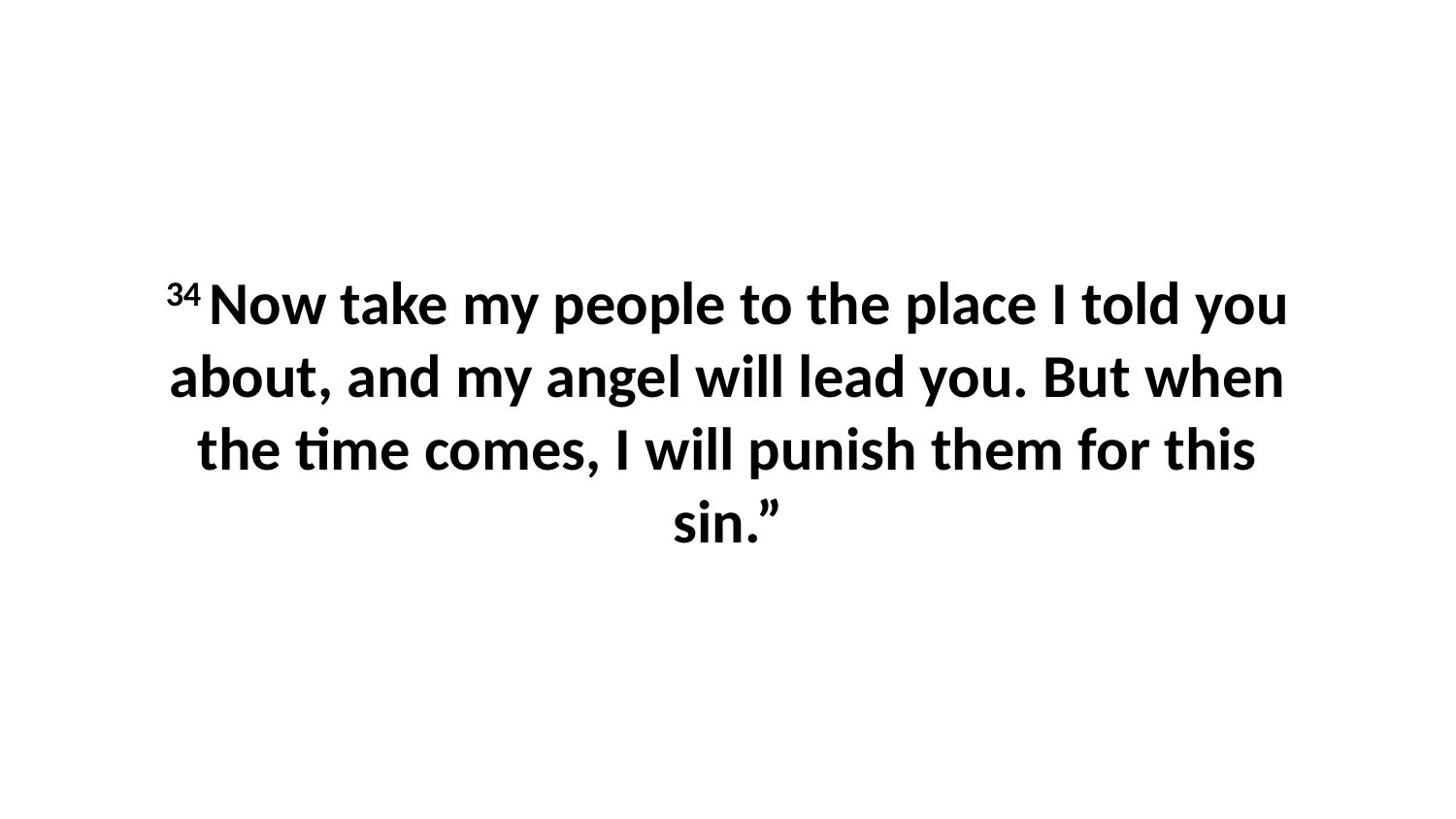

34 Now take my people to the place I told you about, and my angel will lead you. But when the time comes, I will punish them for this sin.”